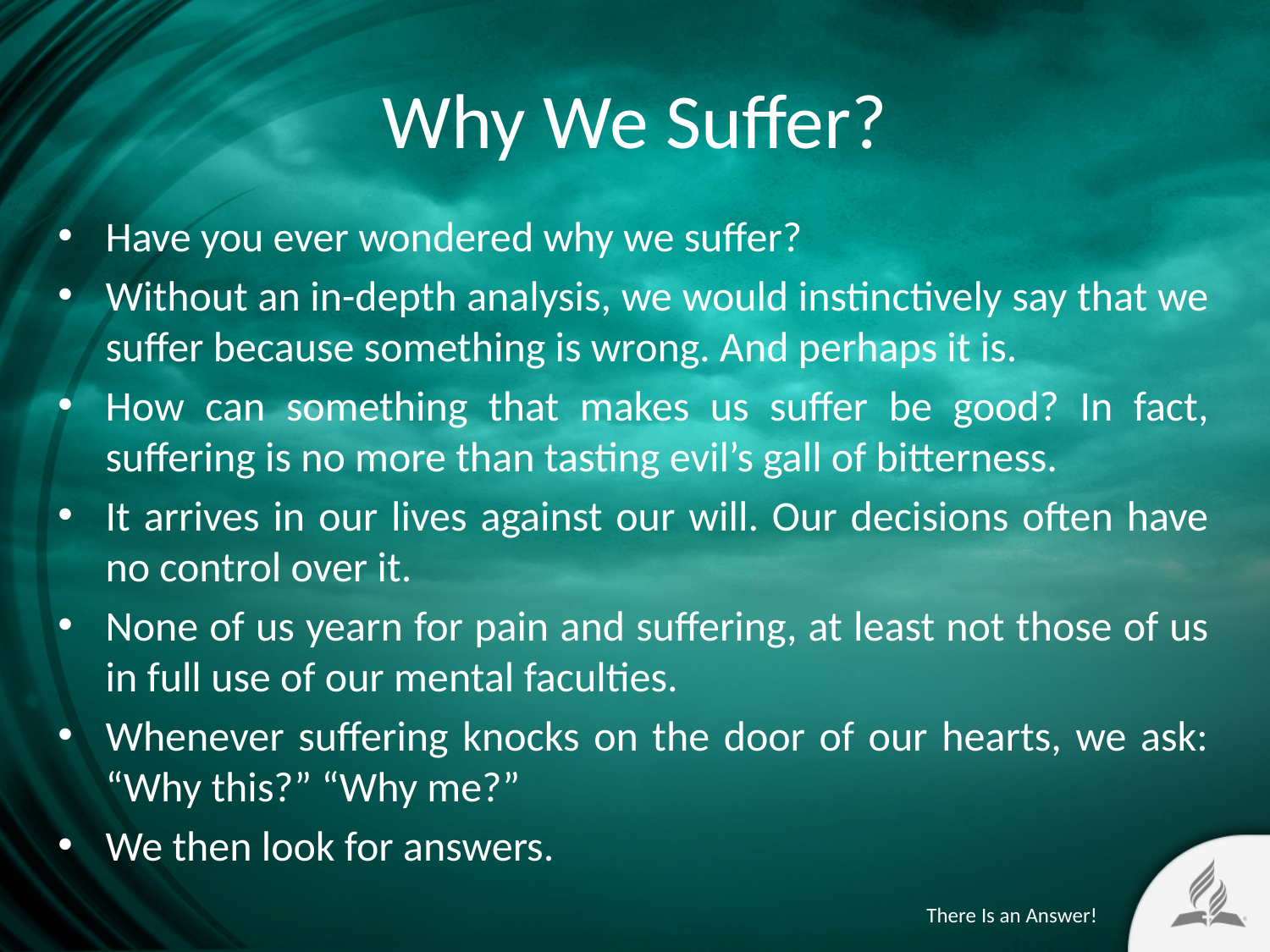

# Why We Suffer?
Have you ever wondered why we suffer?
Without an in-depth analysis, we would instinctively say that we suffer because something is wrong. And perhaps it is.
How can something that makes us suffer be good? In fact, suffering is no more than tasting evil’s gall of bitterness.
It arrives in our lives against our will. Our decisions often have no control over it.
None of us yearn for pain and suffering, at least not those of us in full use of our mental faculties.
Whenever suffering knocks on the door of our hearts, we ask: “Why this?” “Why me?”
We then look for answers.
There Is an Answer!